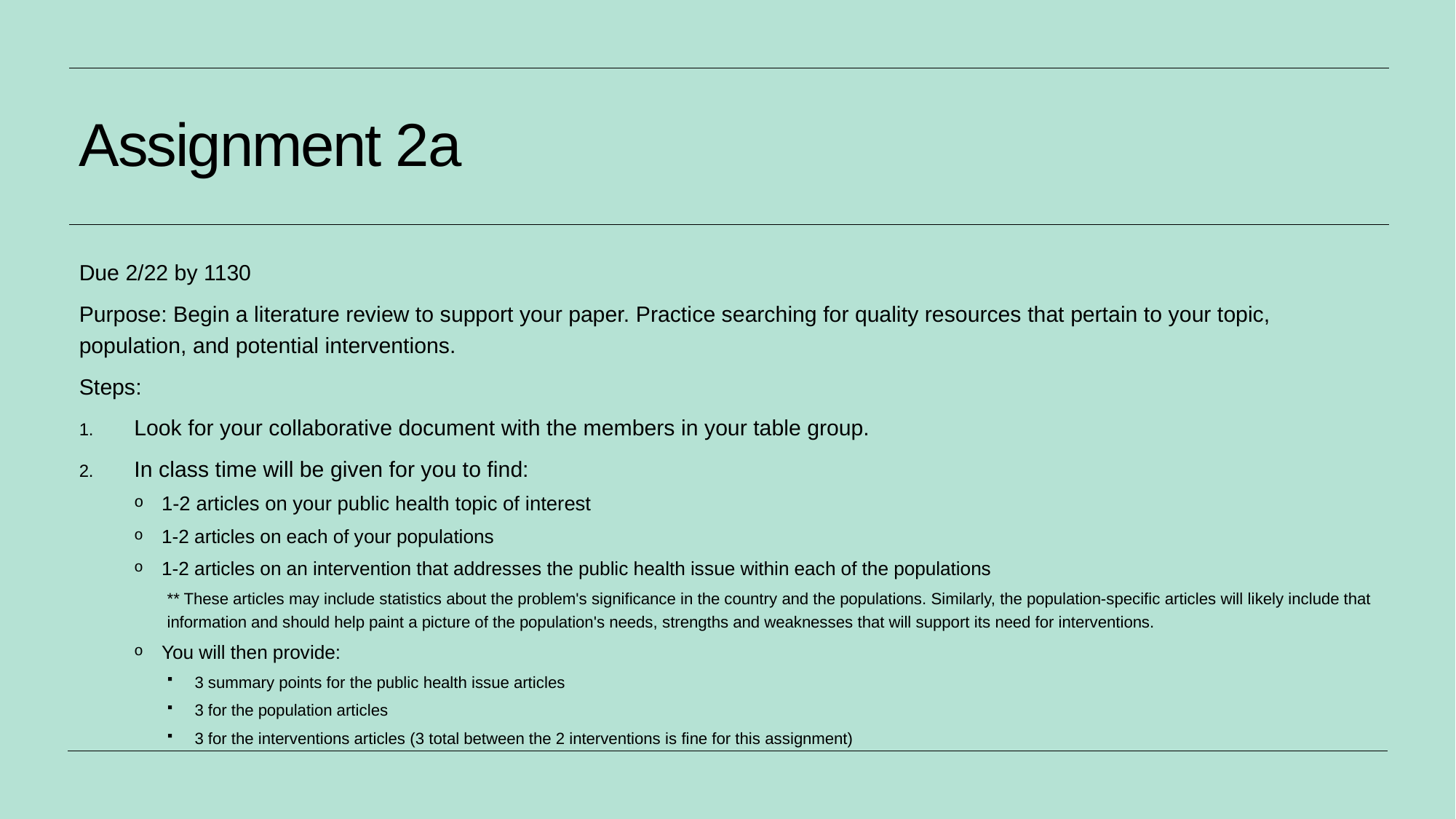

# Assignment 2a
Due 2/22 by 1130
Purpose: Begin a literature review to support your paper. Practice searching for quality resources that pertain to your topic, population, and potential interventions.
Steps:
Look for your collaborative document with the members in your table group.
In class time will be given for you to find:
1-2 articles on your public health topic of interest
1-2 articles on each of your populations
1-2 articles on an intervention that addresses the public health issue within each of the populations
** These articles may include statistics about the problem's significance in the country and the populations. Similarly, the population-specific articles will likely include that information and should help paint a picture of the population's needs, strengths and weaknesses that will support its need for interventions.
You will then provide:
3 summary points for the public health issue articles
3 for the population articles
3 for the interventions articles (3 total between the 2 interventions is fine for this assignment)